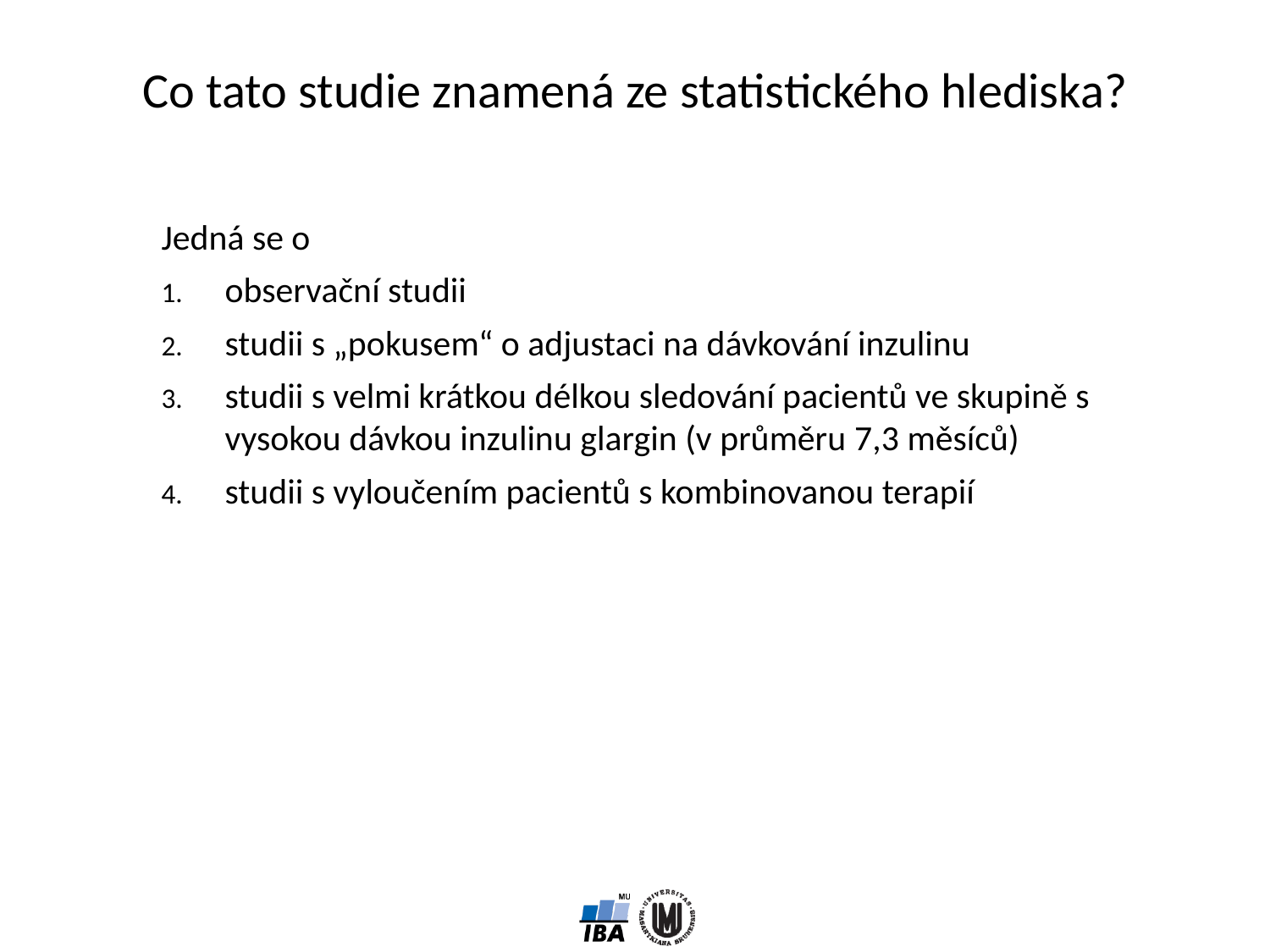

Co tato studie znamená ze statistického hlediska?
Jedná se o
observační studii
studii s „pokusem“ o adjustaci na dávkování inzulinu
studii s velmi krátkou délkou sledování pacientů ve skupině s vysokou dávkou inzulinu glargin (v průměru 7,3 měsíců)
studii s vyloučením pacientů s kombinovanou terapií